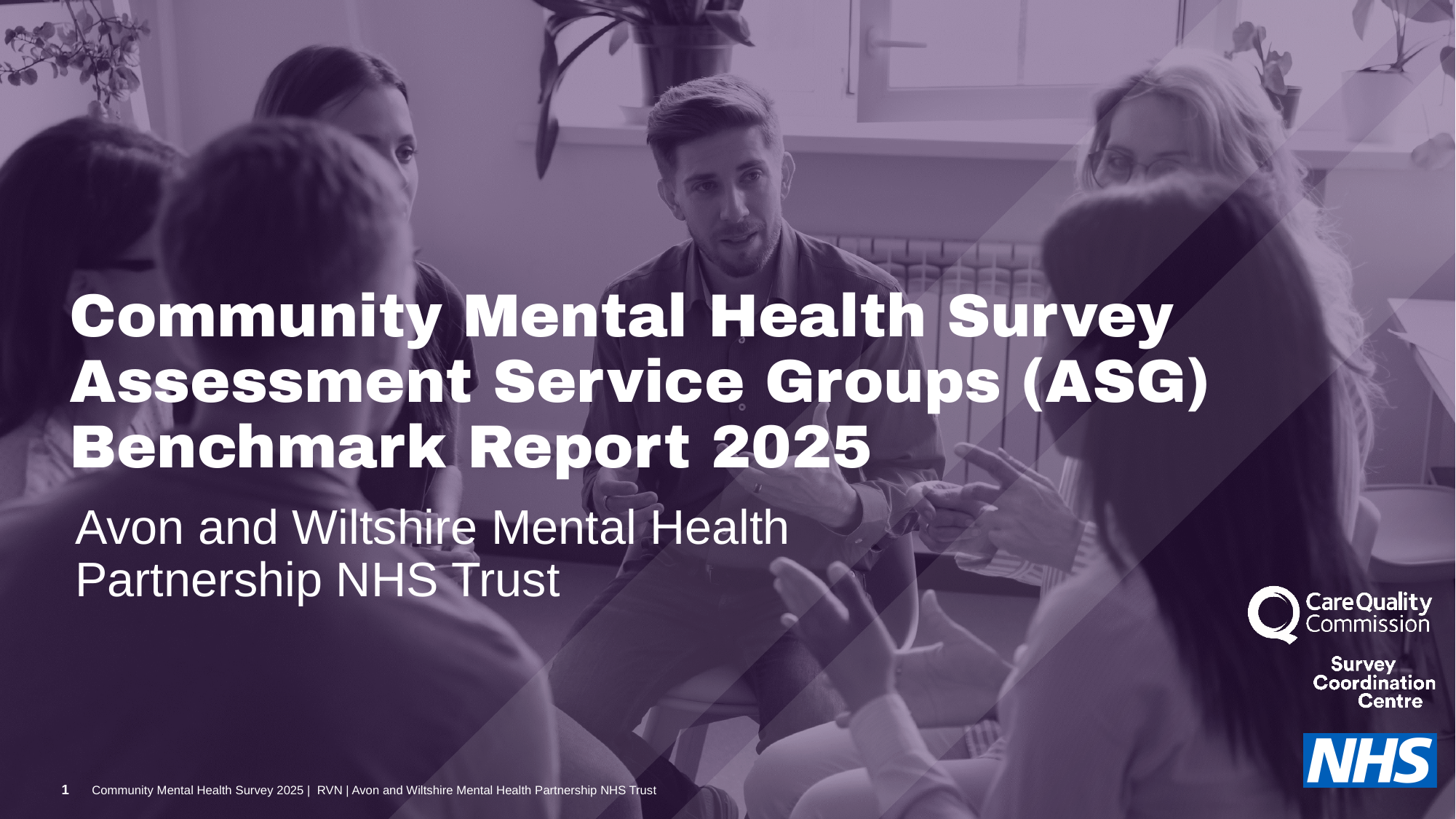

Community Mental Health Survey
Assessment Service Groups (ASG)
Benchmark Report 2025
# Avon and Wiltshire Mental Health Partnership NHS Trust
1